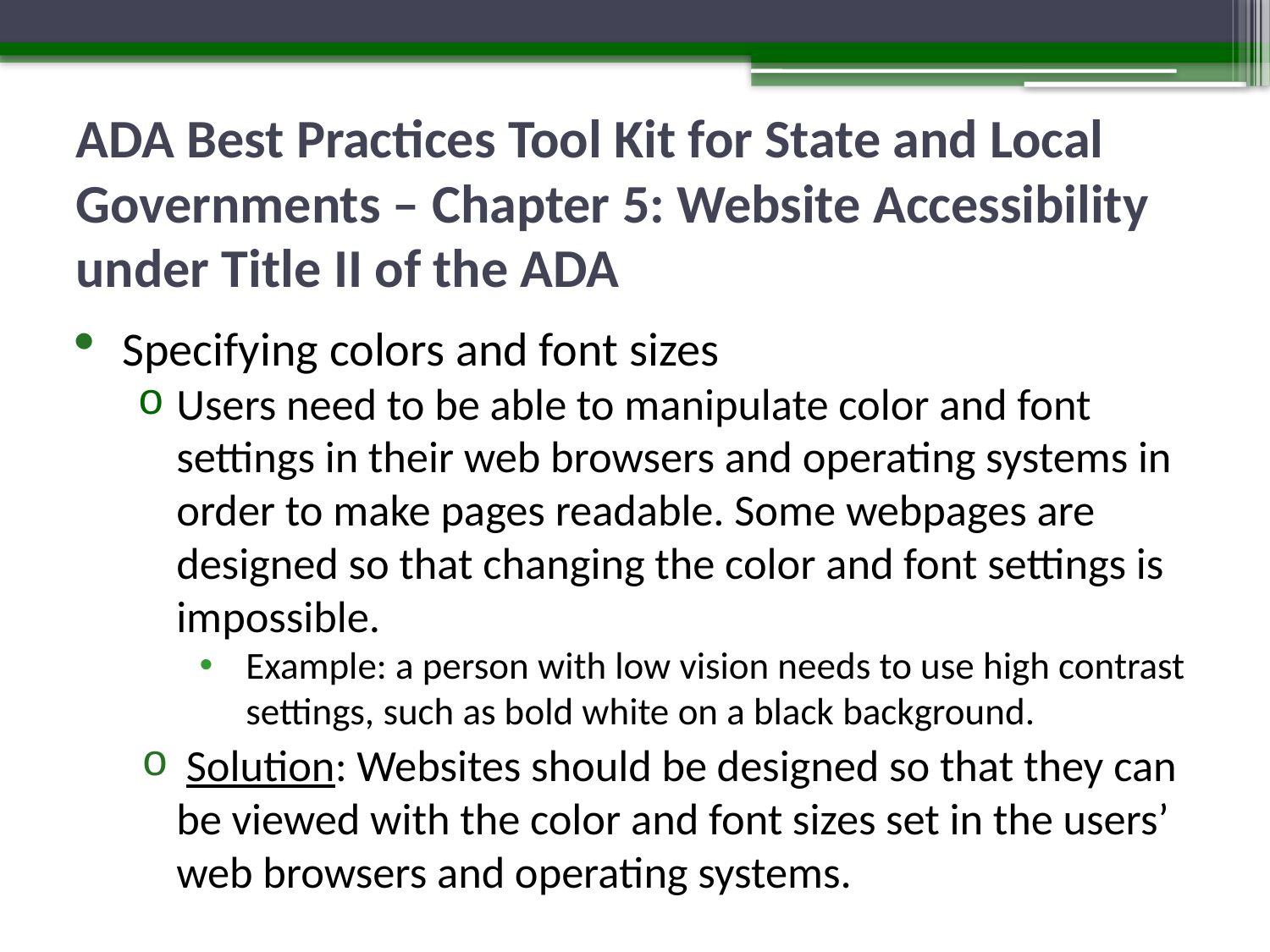

# ADA Best Practices Tool Kit for State and Local Governments – Chapter 5: Website Accessibility under Title II of the ADA
Specifying colors and font sizes
Users need to be able to manipulate color and font settings in their web browsers and operating systems in order to make pages readable. Some webpages are designed so that changing the color and font settings is impossible.
Example: a person with low vision needs to use high contrast settings, such as bold white on a black background.
 Solution: Websites should be designed so that they can be viewed with the color and font sizes set in the users’ web browsers and operating systems.